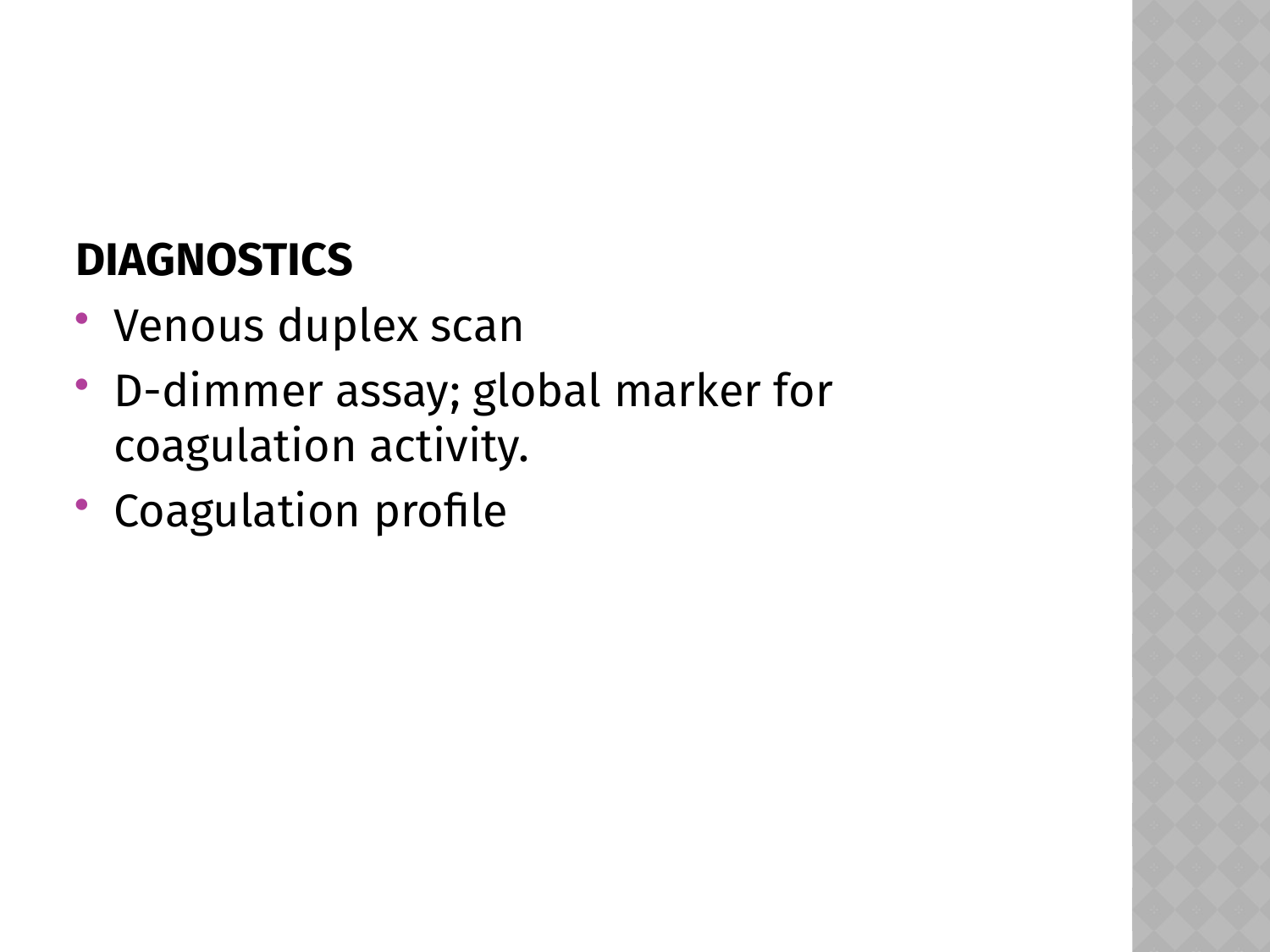

#
DIAGNOSTICS
Venous duplex scan
D-dimmer assay; global marker for coagulation activity.
Coagulation profile